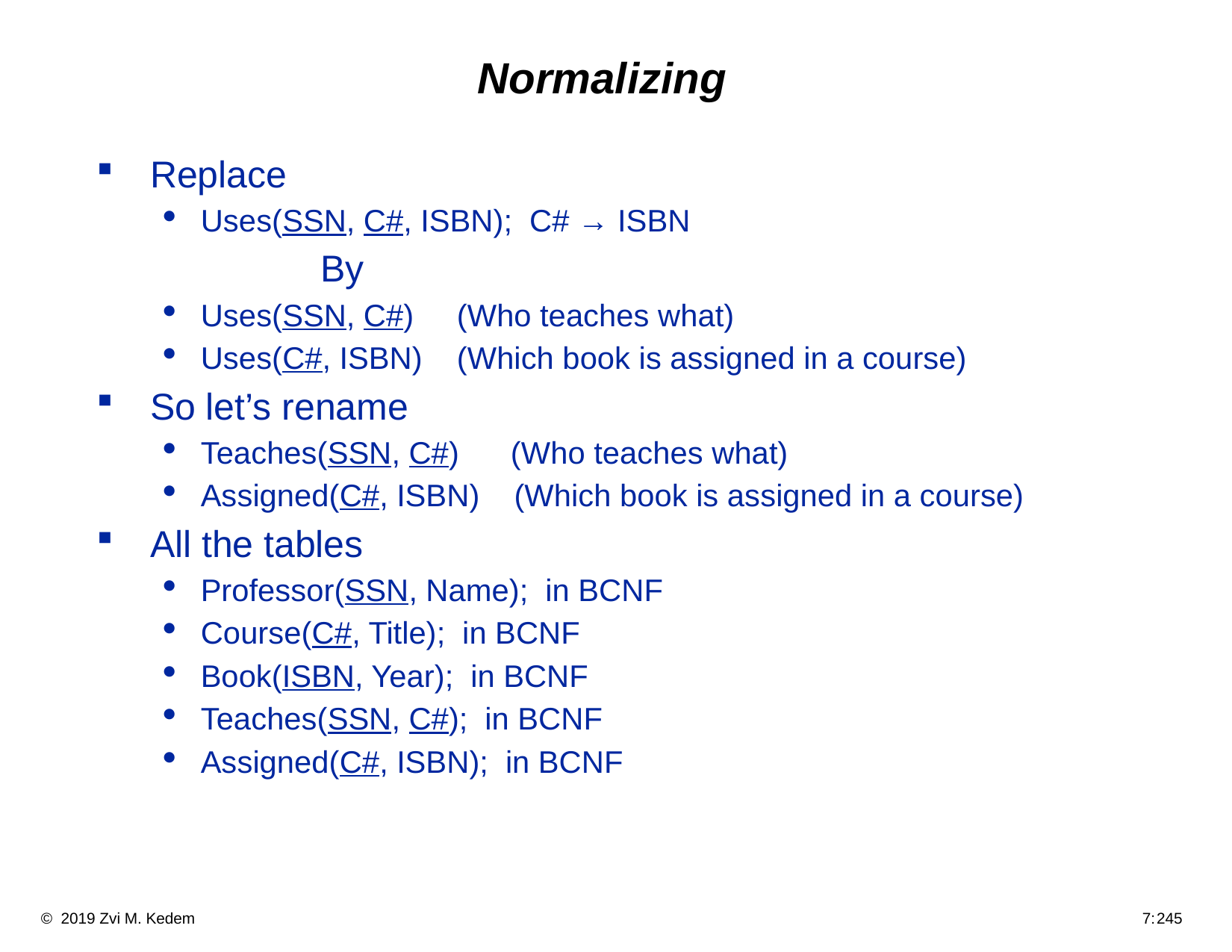

# Normalizing
Replace
Uses(SSN, C#, ISBN);  C# → ISBN
		By
Uses(SSN, C#)     (Who teaches what)
Uses(C#, ISBN)    (Which book is assigned in a course)
So let’s rename
Teaches(SSN, C#)      (Who teaches what)
Assigned(C#, ISBN)    (Which book is assigned in a course)
All the tables
Professor(SSN, Name);  in BCNF
Course(C#, Title);  in BCNF
Book(ISBN, Year);  in BCNF
Teaches(SSN, C#);  in BCNF
Assigned(C#, ISBN);  in BCNF